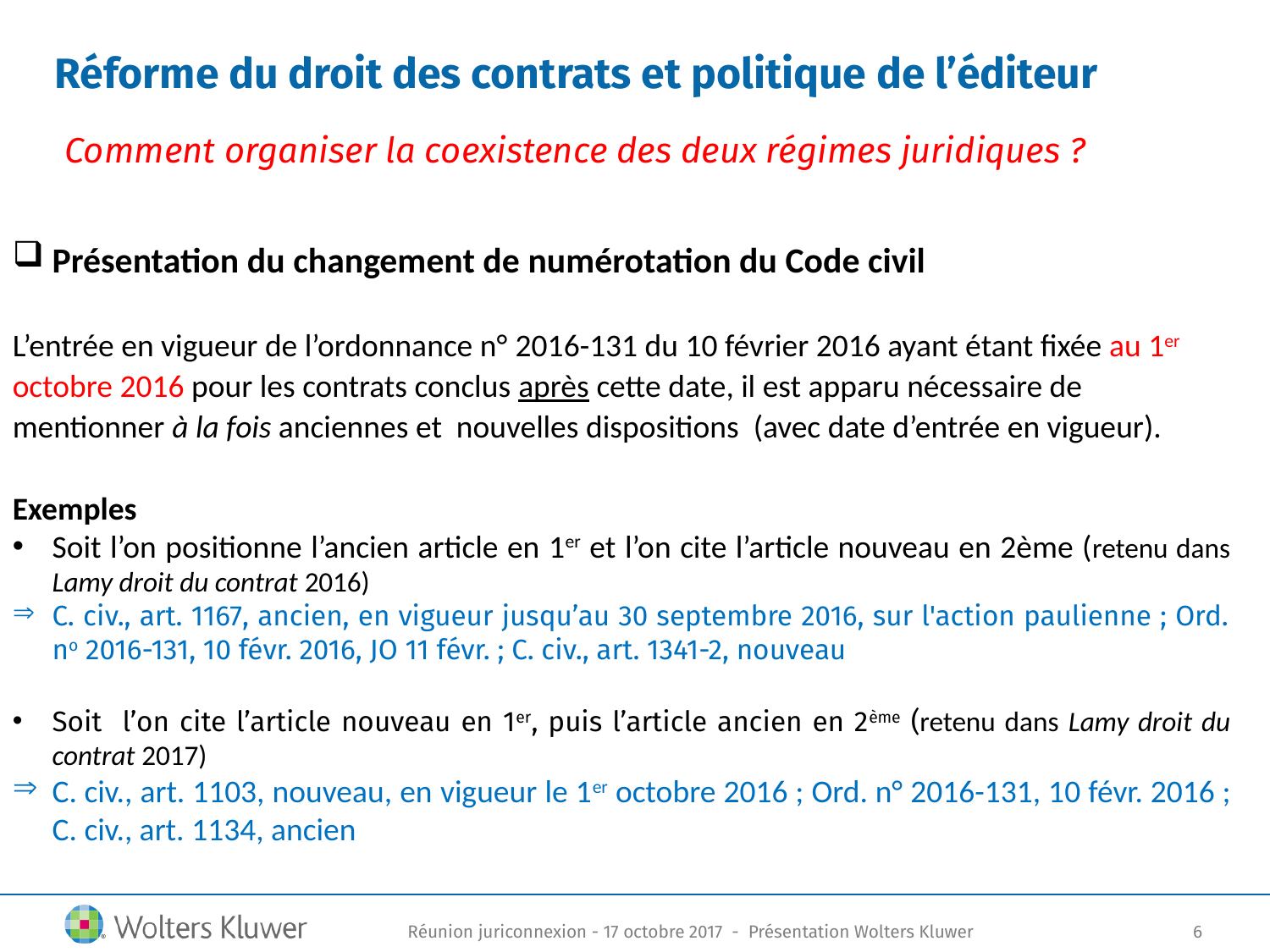

Réforme du droit des contrats et politique de l’éditeur
Comment organiser la coexistence des deux régimes juridiques ?
Présentation du changement de numérotation du Code civil
L’entrée en vigueur de l’ordonnance n° 2016-131 du 10 février 2016 ayant étant fixée au 1er octobre 2016 pour les contrats conclus après cette date, il est apparu nécessaire de mentionner à la fois anciennes et  nouvelles dispositions  (avec date d’entrée en vigueur).

Exemples
Soit l’on positionne l’ancien article en 1er et l’on cite l’article nouveau en 2ème (retenu dans Lamy droit du contrat 2016)
C. civ., art. 1167, ancien, en vigueur jusqu’au 30 septembre 2016, sur l'action paulienne ; Ord. no 2016-131, 10 févr. 2016, JO 11 févr. ; C. civ., art. 1341-2, nouveau

Soit  l’on cite l’article nouveau en 1er, puis l’article ancien en 2ème (retenu dans Lamy droit du contrat 2017)
C. civ., art. 1103, nouveau, en vigueur le 1er octobre 2016 ; Ord. n° 2016-131, 10 févr. 2016 ; C. civ., art. 1134, ancien

Réunion juriconnexion - 17 octobre 2017  -  Présentation Wolters Kluwer
6